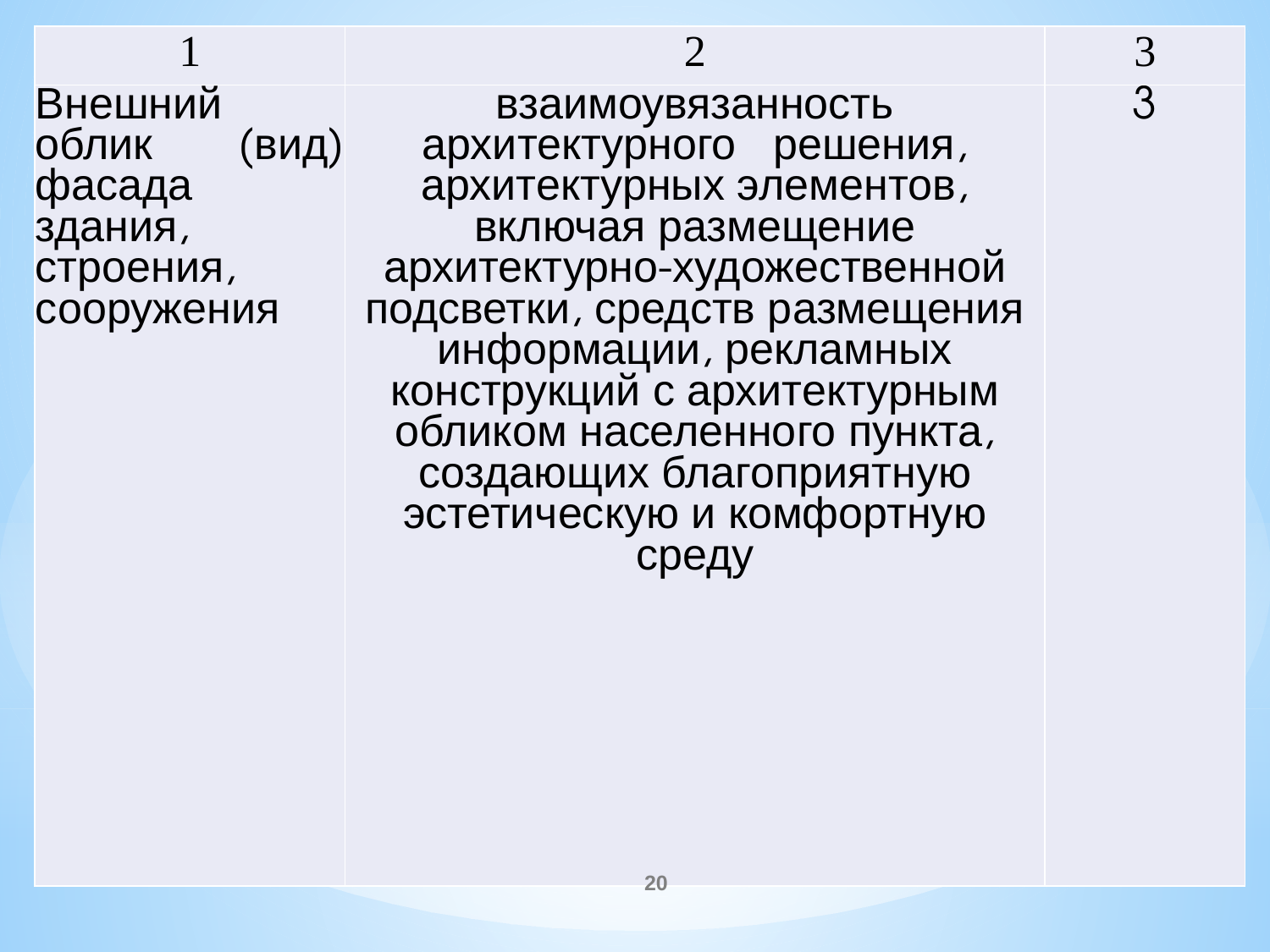

#
| 1 | 2 | 3 |
| --- | --- | --- |
| Внешний облик (вид) фасада здания, строения, сооружения | взаимоувязанность архитектурного решения, архитектурных элементов, включая размещение архитектурно-художественной подсветки, средств размещения информации, рекламных конструкций с архитектурным обликом населенного пункта, создающих благоприятную эстетическую и комфортную среду | 3 |

20